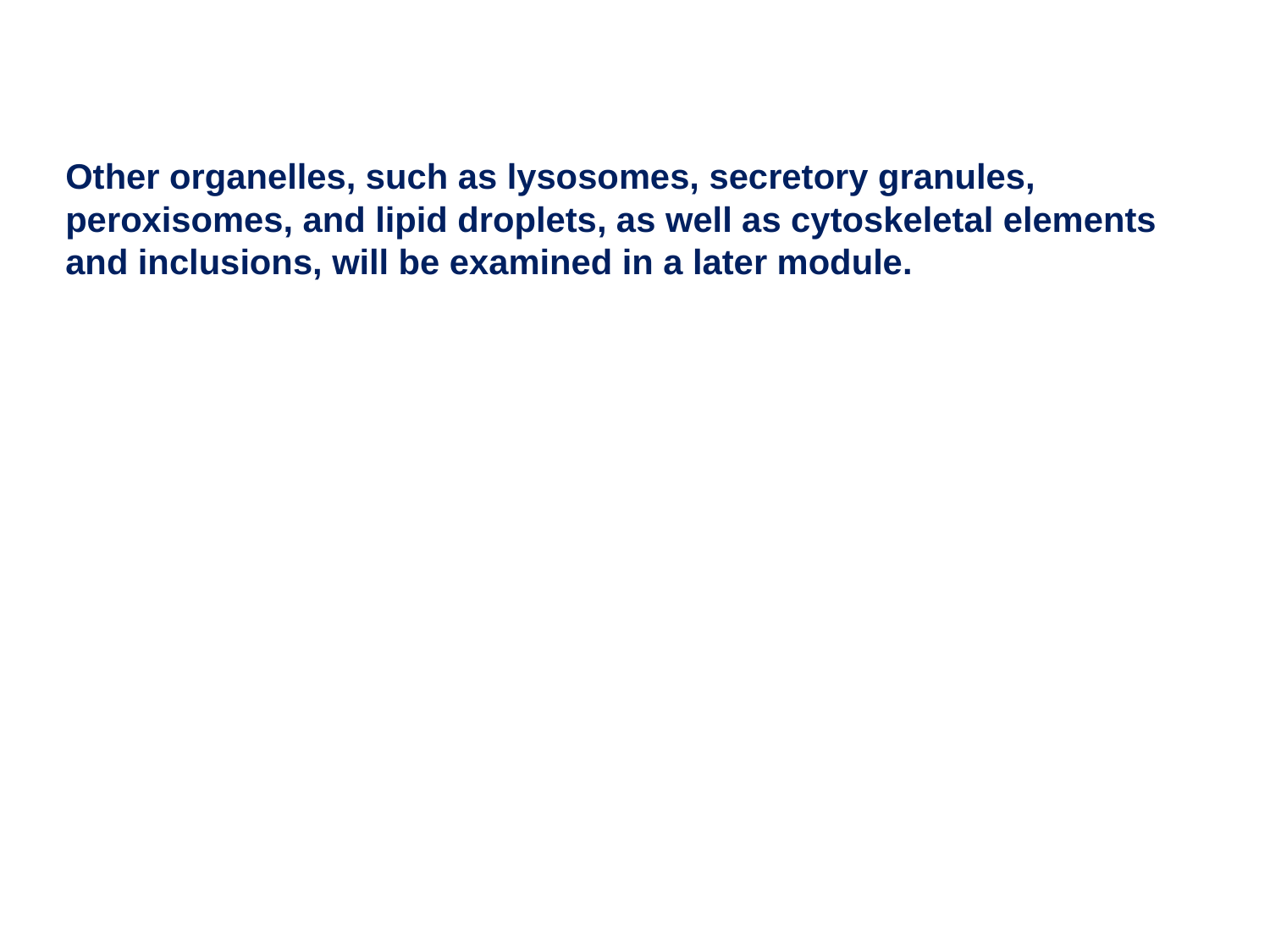

Other organelles, such as lysosomes, secretory granules, peroxisomes, and lipid droplets, as well as cytoskeletal elements and inclusions, will be examined in a later module.